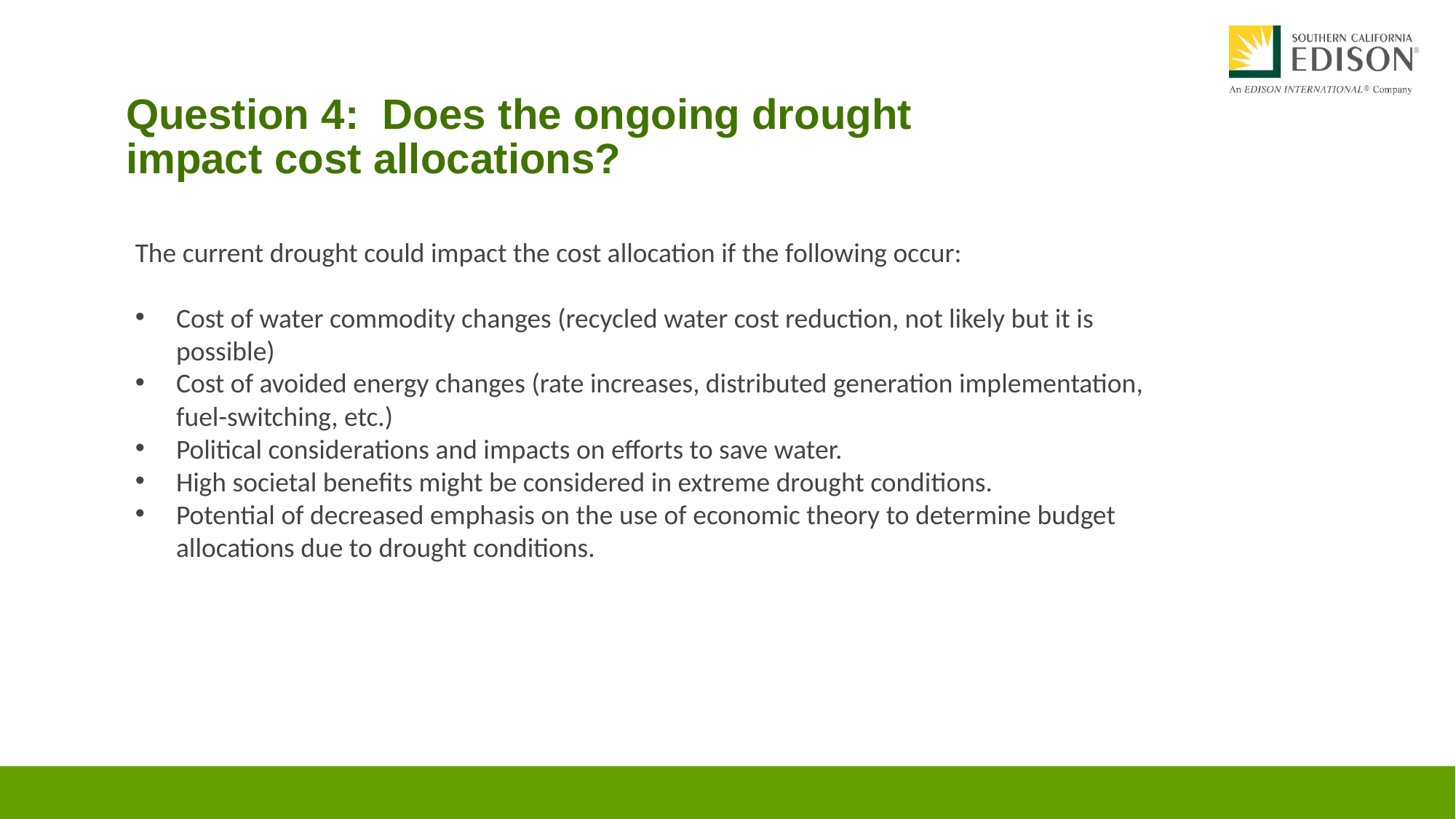

Question 4:  Does the ongoing drought impact cost allocations?
The current drought could impact the cost allocation if the following occur:

Cost of water commodity changes (recycled water cost reduction, not likely but it is possible)
Cost of avoided energy changes (rate increases, distributed generation implementation, fuel-switching, etc.)
Political considerations and impacts on efforts to save water.
High societal benefits might be considered in extreme drought conditions.
Potential of decreased emphasis on the use of economic theory to determine budget allocations due to drought conditions.